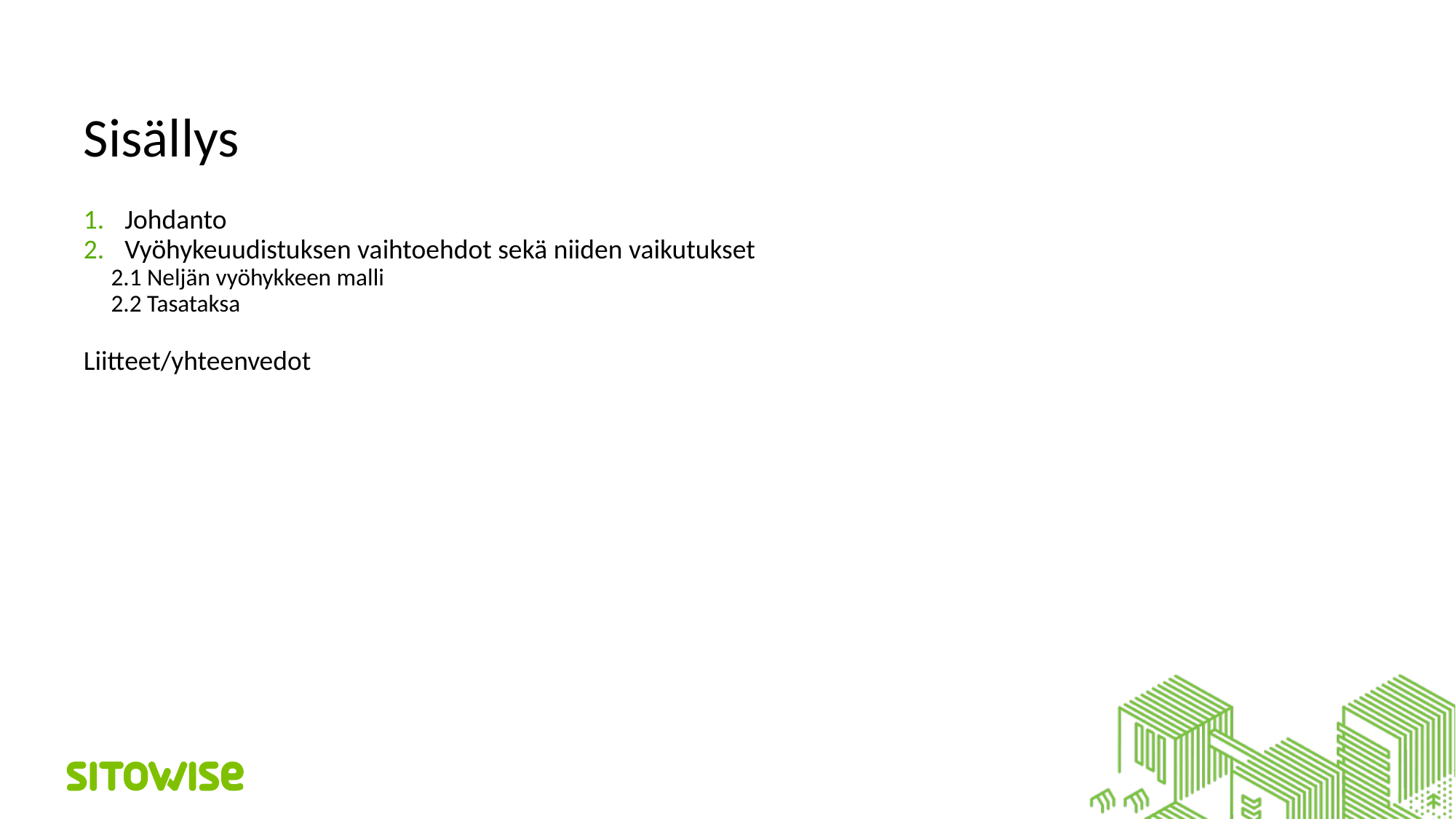

# Sisällys
Johdanto
Vyöhykeuudistuksen vaihtoehdot sekä niiden vaikutukset
2.1 Neljän vyöhykkeen malli
2.2 Tasataksa

Liitteet/yhteenvedot